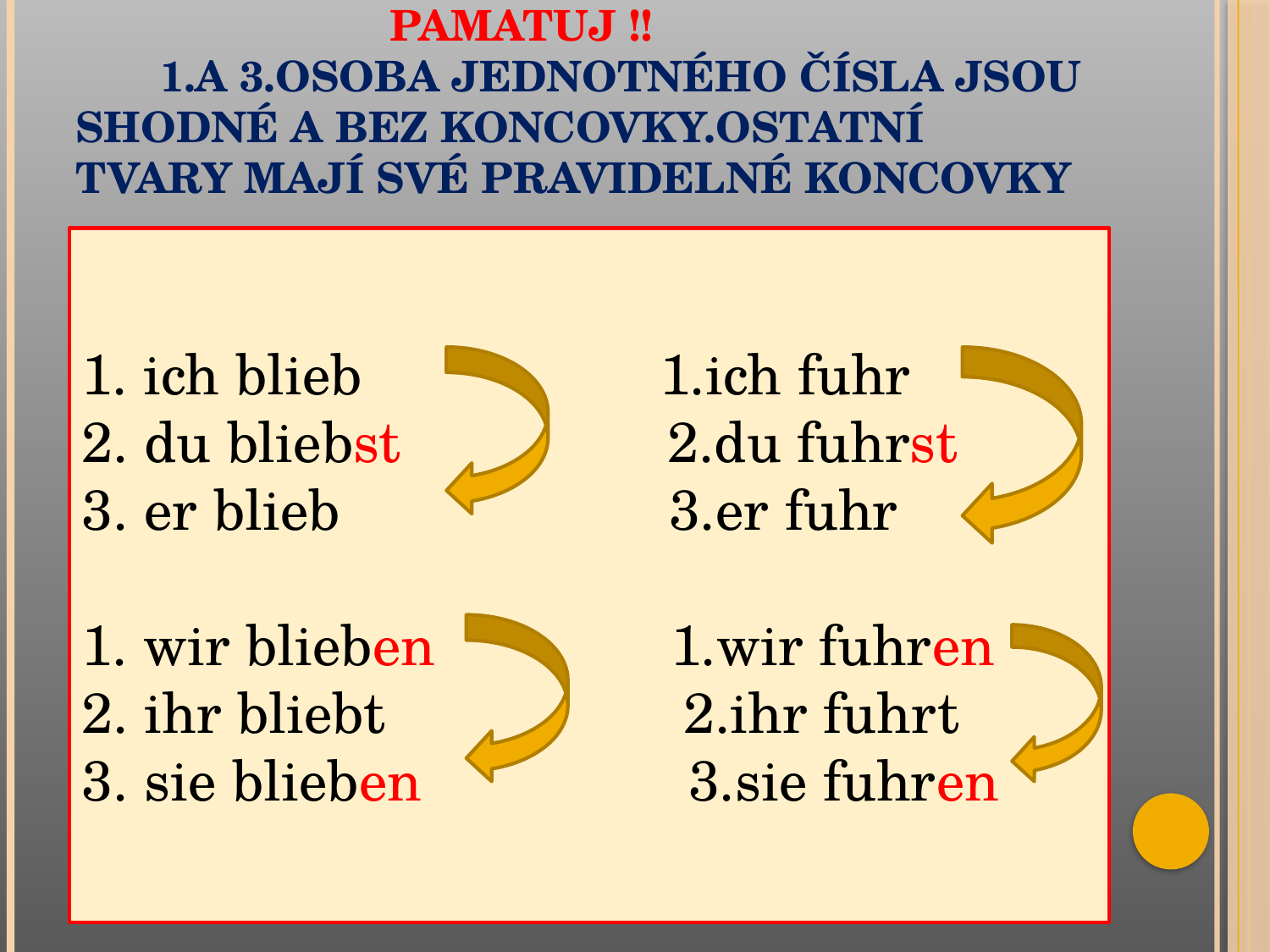

# pamatuj !!                                            1.a 3.osoba jednotného čísla jsou shodné a bez koncovky.Ostatní tvary mají své pravidelné koncovky
1. ich blieb                   1.ich fuhr
2. du bliebst                 2.du fuhrst
3. er blieb                     3.er fuhr

1. wir blieben               1.wir fuhren
2. ihr bliebt                   2.ihr fuhrt
3. sie blieben                 3.sie fuhren